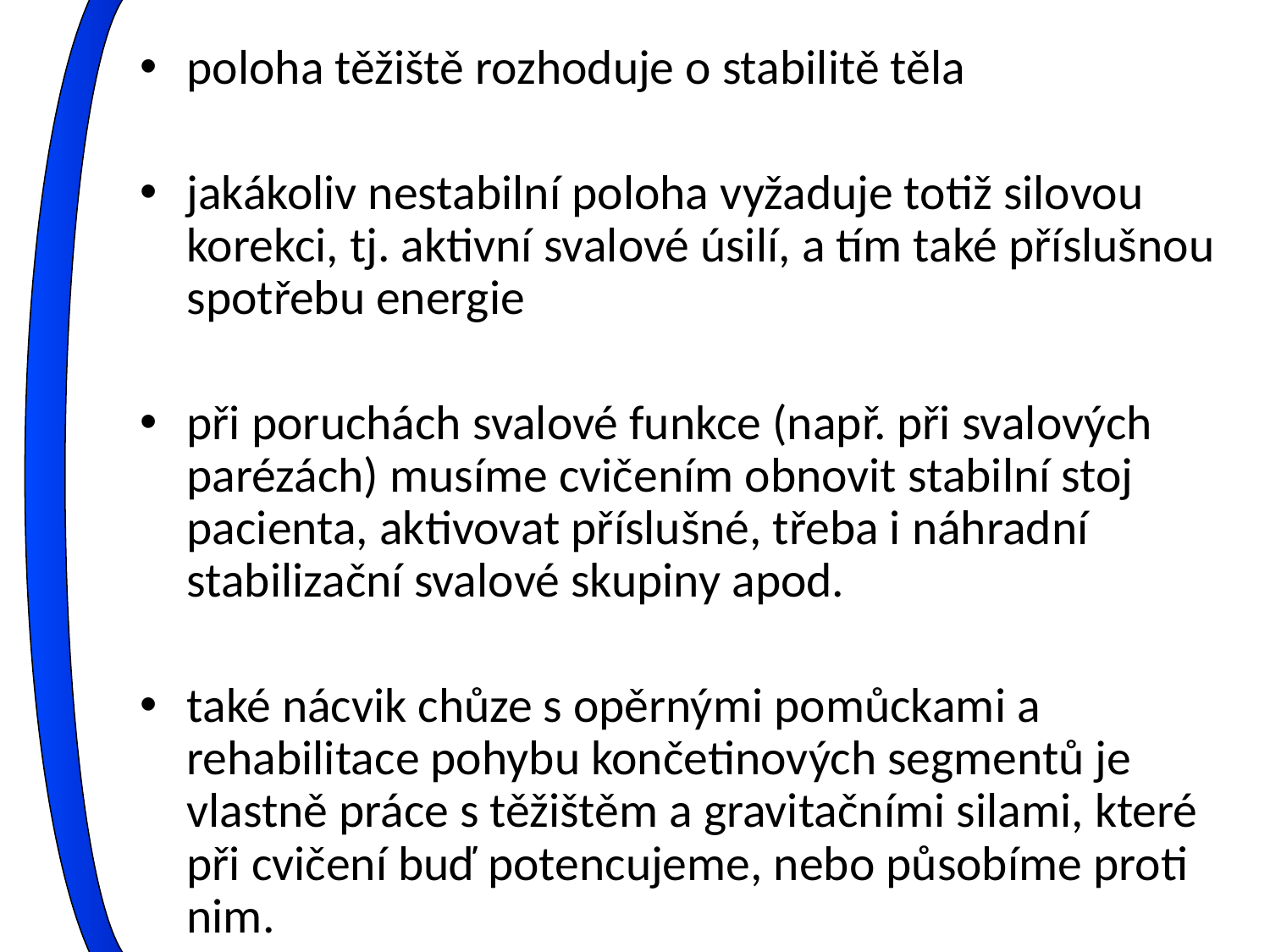

poloha těžiště rozhoduje o stabilitě těla

jakákoliv nestabilní poloha vyžaduje totiž silovou korekci, tj. aktivní svalové úsilí, a tím také příslušnou spotřebu energie

při poruchách svalové funkce (např. při svalových parézách) musíme cvičením obnovit stabilní stoj pacienta, aktivovat příslušné, třeba i náhradní stabilizační svalové skupiny apod.

také nácvik chůze s opěrnými pomůckami a rehabilitace pohybu končetinových segmentů je vlastně práce s těžištěm a gravitačními silami, které při cvičení buď potencujeme, nebo působíme proti nim.